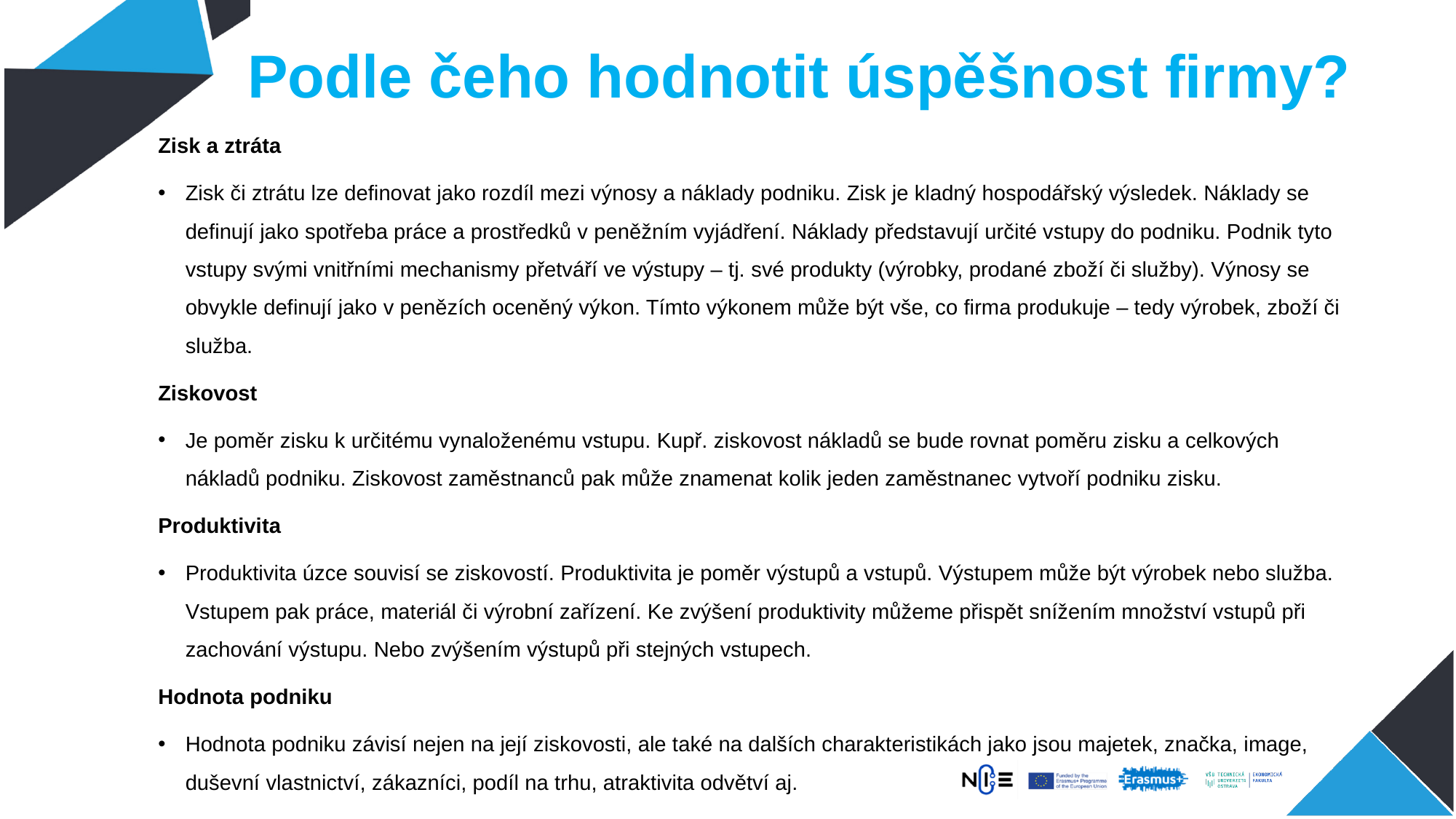

# Podle čeho hodnotit úspěšnost firmy?
Zisk a ztráta
Zisk či ztrátu lze definovat jako rozdíl mezi výnosy a náklady podniku. Zisk je kladný hospodářský výsledek. Náklady se definují jako spotřeba práce a prostředků v peněžním vyjádření. Náklady představují určité vstupy do podniku. Podnik tyto vstupy svými vnitřními mechanismy přetváří ve výstupy – tj. své produkty (výrobky, prodané zboží či služby). Výnosy se obvykle definují jako v penězích oceněný výkon. Tímto výkonem může být vše, co firma produkuje – tedy výrobek, zboží či služba.
Ziskovost
Je poměr zisku k určitému vynaloženému vstupu. Kupř. ziskovost nákladů se bude rovnat poměru zisku a celkových nákladů podniku. Ziskovost zaměstnanců pak může znamenat kolik jeden zaměstnanec vytvoří podniku zisku.
Produktivita
Produktivita úzce souvisí se ziskovostí. Produktivita je poměr výstupů a vstupů. Výstupem může být výrobek nebo služba. Vstupem pak práce, materiál či výrobní zařízení. Ke zvýšení produktivity můžeme přispět snížením množství vstupů při zachování výstupu. Nebo zvýšením výstupů při stejných vstupech.
Hodnota podniku
Hodnota podniku závisí nejen na její ziskovosti, ale také na dalších charakteristikách jako jsou majetek, značka, image, duševní vlastnictví, zákazníci, podíl na trhu, atraktivita odvětví aj.